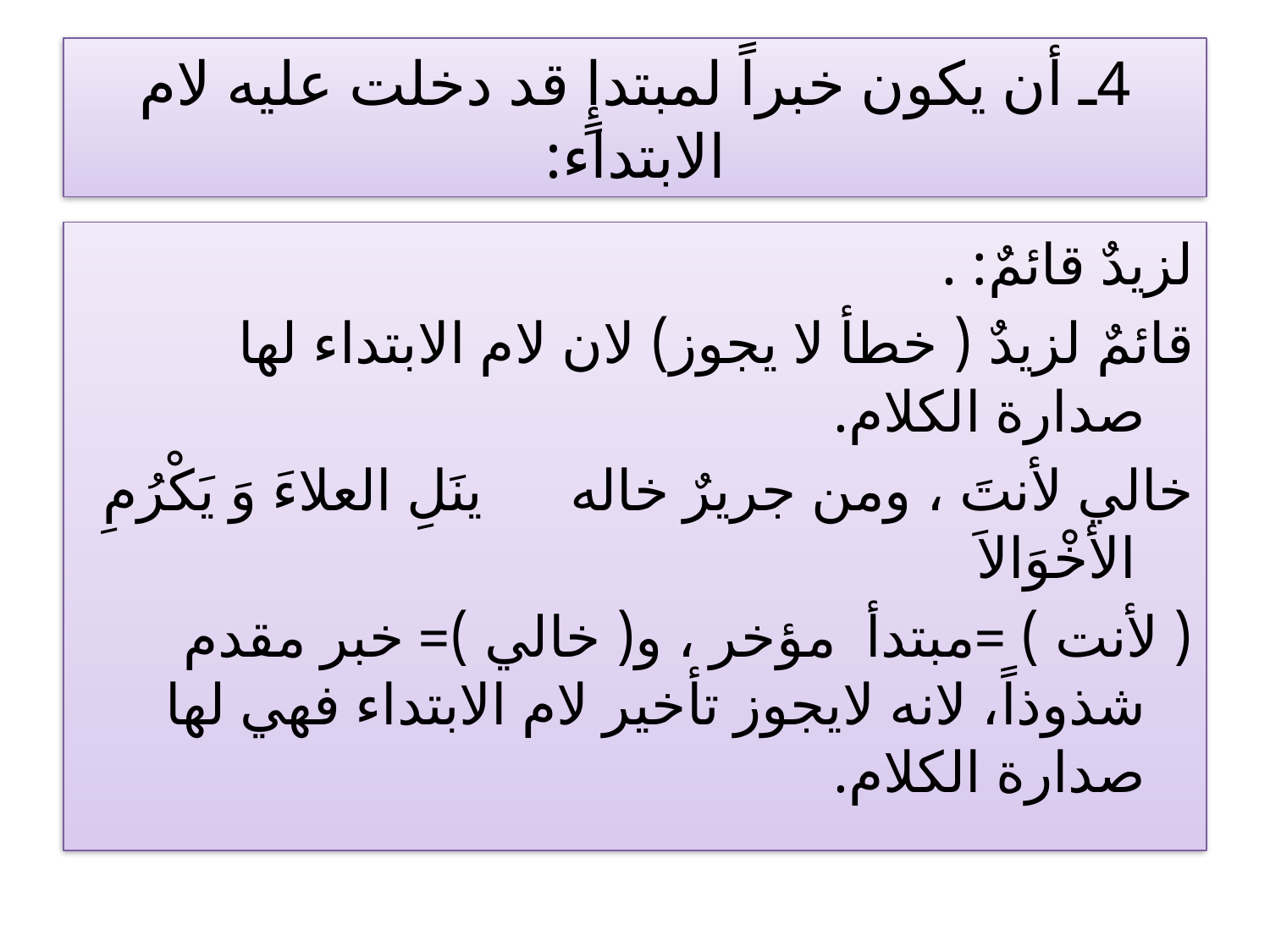

# 4ـ أن يكون خبراً لمبتدإٍ قد دخلت عليه لام الابتداء:
لزيدٌ قائمٌ: .
قائمٌ لزيدٌ ( خطأ لا يجوز) لان لام الابتداء لها صدارة الكلام.
خالي لأنتَ ، ومن جريرٌ خاله      ينَلِ العلاءَ وَ يَكْرُمِ الأخْوَالاَ
( لأنت ) =مبتدأ  مؤخر ، و( خالي )= خبر مقدم شذوذاً، لانه لايجوز تأخير لام الابتداء فهي لها صدارة الكلام.